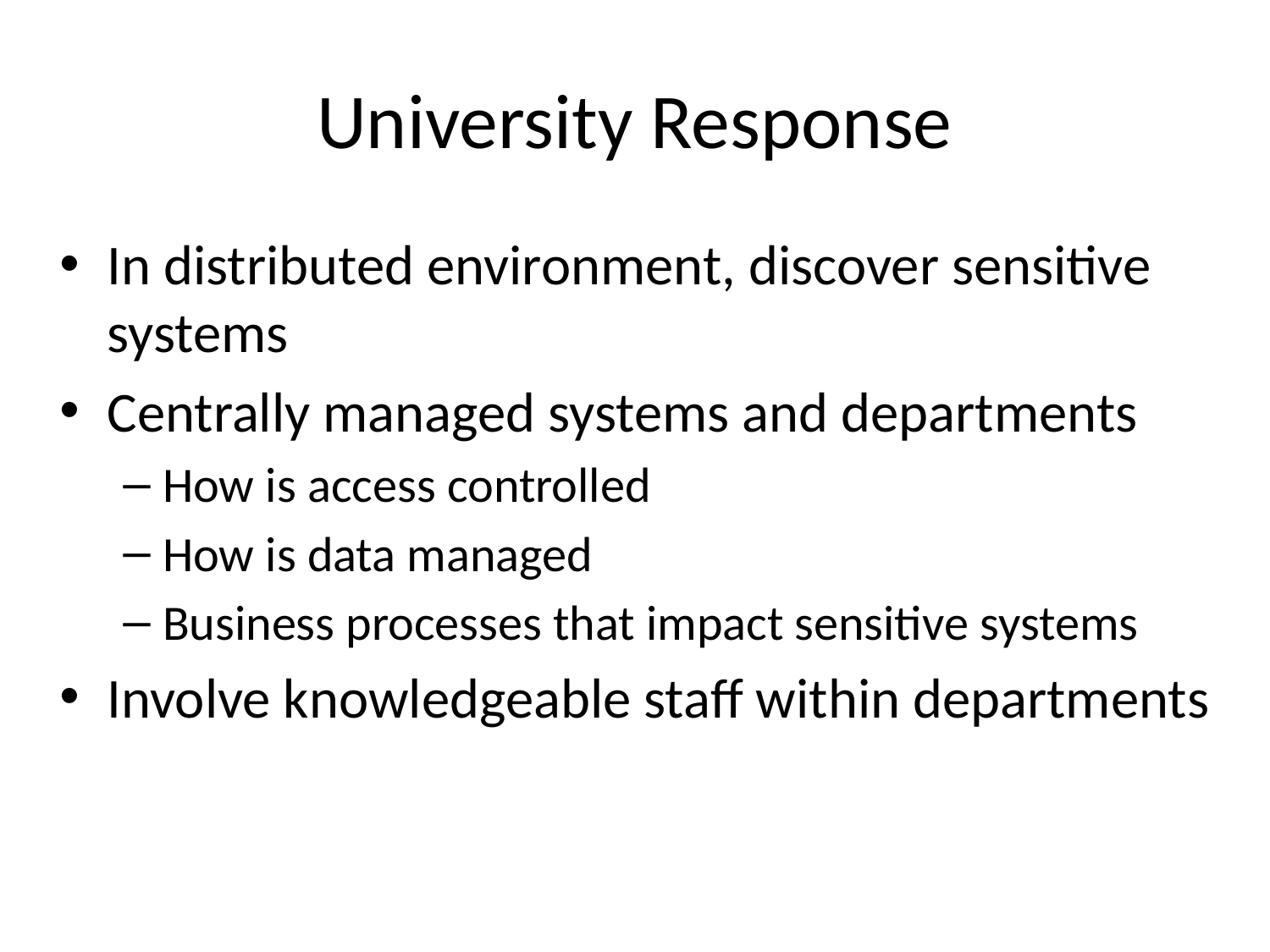

# University Response
In distributed environment, discover sensitive systems
Centrally managed systems and departments
How is access controlled
How is data managed
Business processes that impact sensitive systems
Involve knowledgeable staff within departments